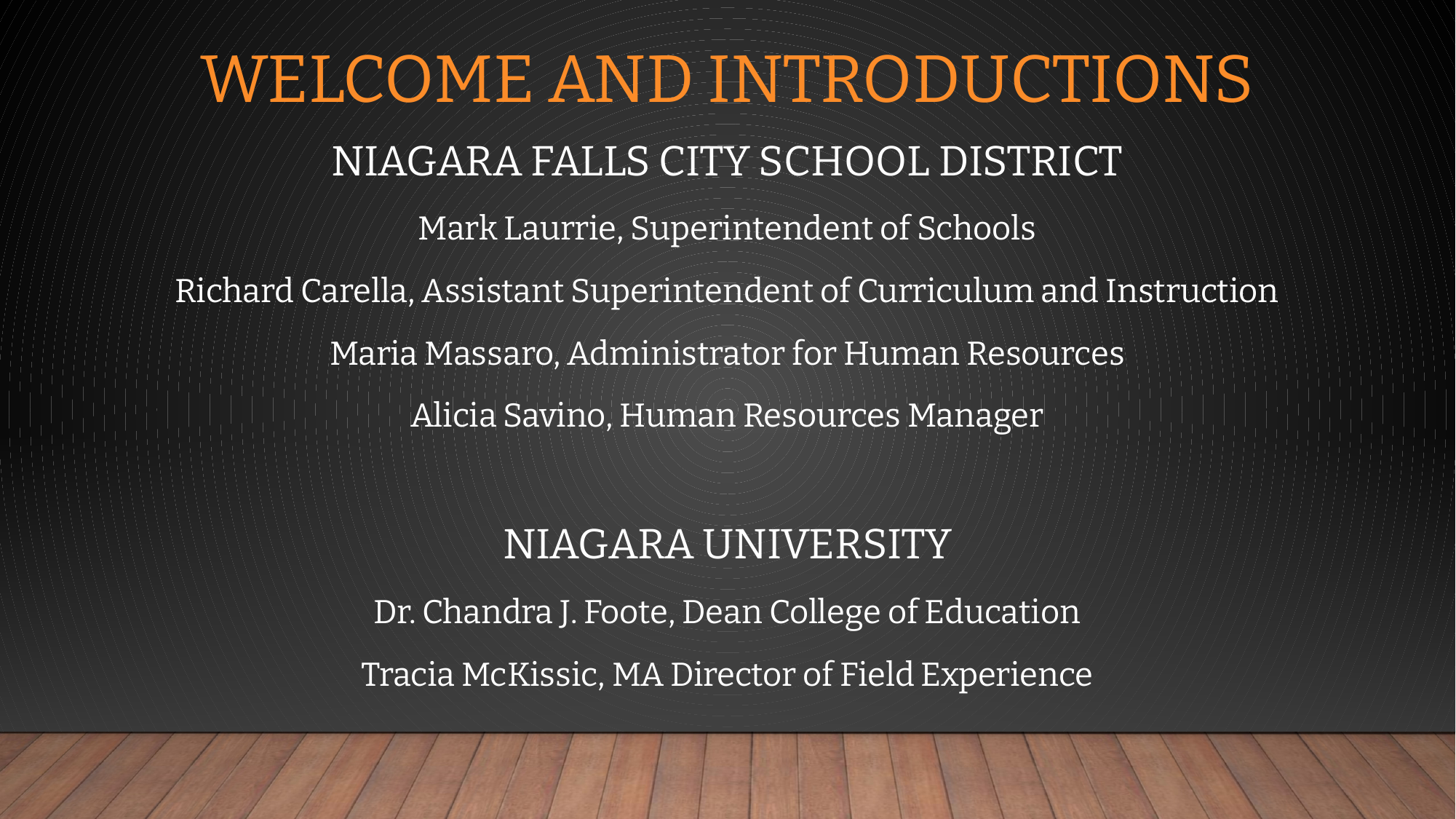

# WELCOME AND INTRODUCTIONS
NIAGARA FALLS CITY SCHOOL DISTRICT
Mark Laurrie, Superintendent of Schools
Richard Carella, Assistant Superintendent of Curriculum and Instruction
Maria Massaro, Administrator for Human Resources
Alicia Savino, Human Resources Manager

NIAGARA UNIVERSITY
Dr. Chandra J. Foote, Dean College of Education
Tracia McKissic, MA Director of Field Experience